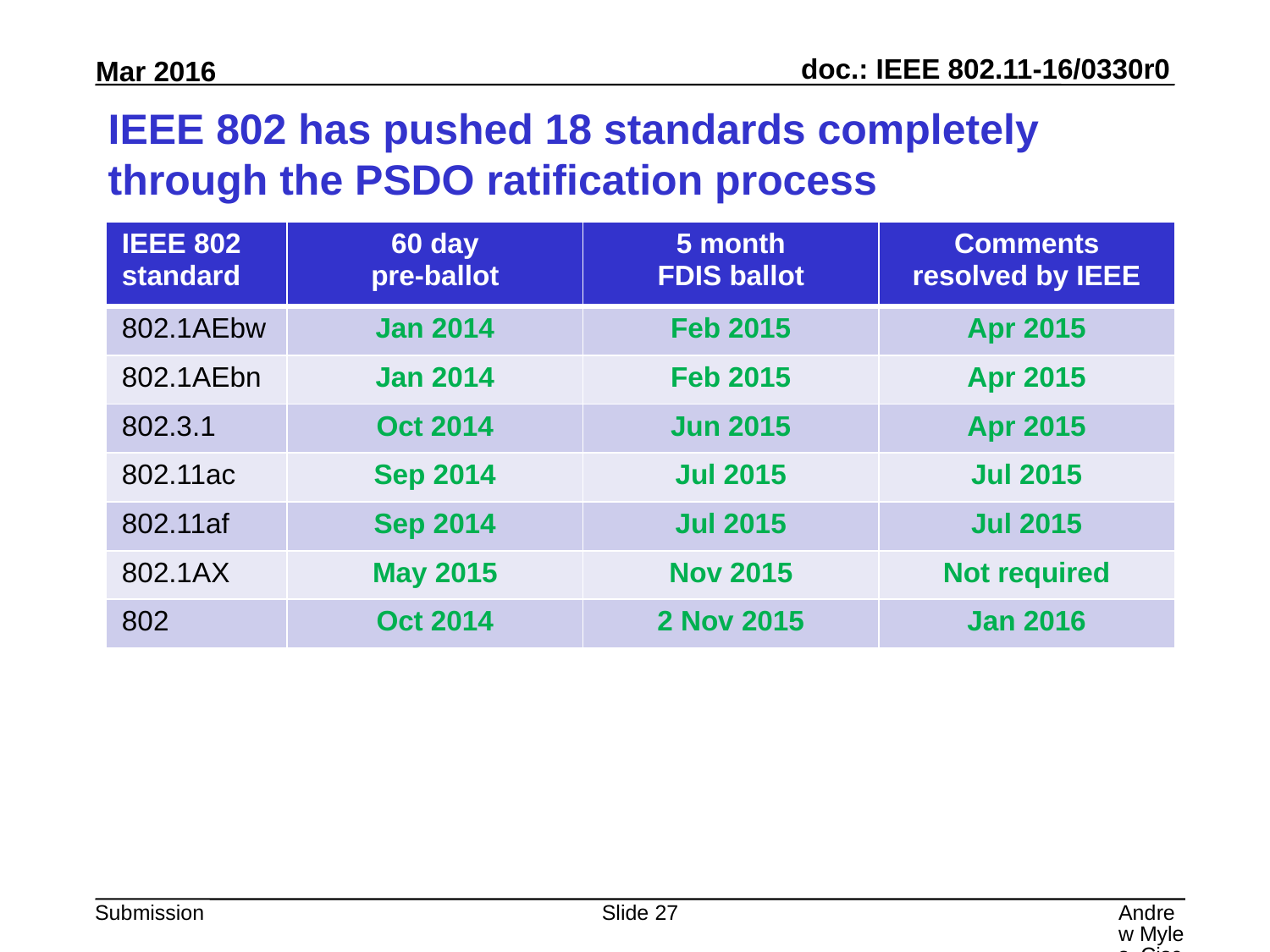

# IEEE 802 has pushed 18 standards completely through the PSDO ratification process
| IEEE 802 standard | 60 day pre-ballot | 5 month FDIS ballot | Comments resolved by IEEE |
| --- | --- | --- | --- |
| 802.1AEbw | Jan 2014 | Feb 2015 | Apr 2015 |
| 802.1AEbn | Jan 2014 | Feb 2015 | Apr 2015 |
| 802.3.1 | Oct 2014 | Jun 2015 | Apr 2015 |
| 802.11ac | Sep 2014 | Jul 2015 | Jul 2015 |
| 802.11af | Sep 2014 | Jul 2015 | Jul 2015 |
| 802.1AX | May 2015 | Nov 2015 | Not required |
| 802 | Oct 2014 | 2 Nov 2015 | Jan 2016 |
Slide 27
Andrew Myles, Cisco